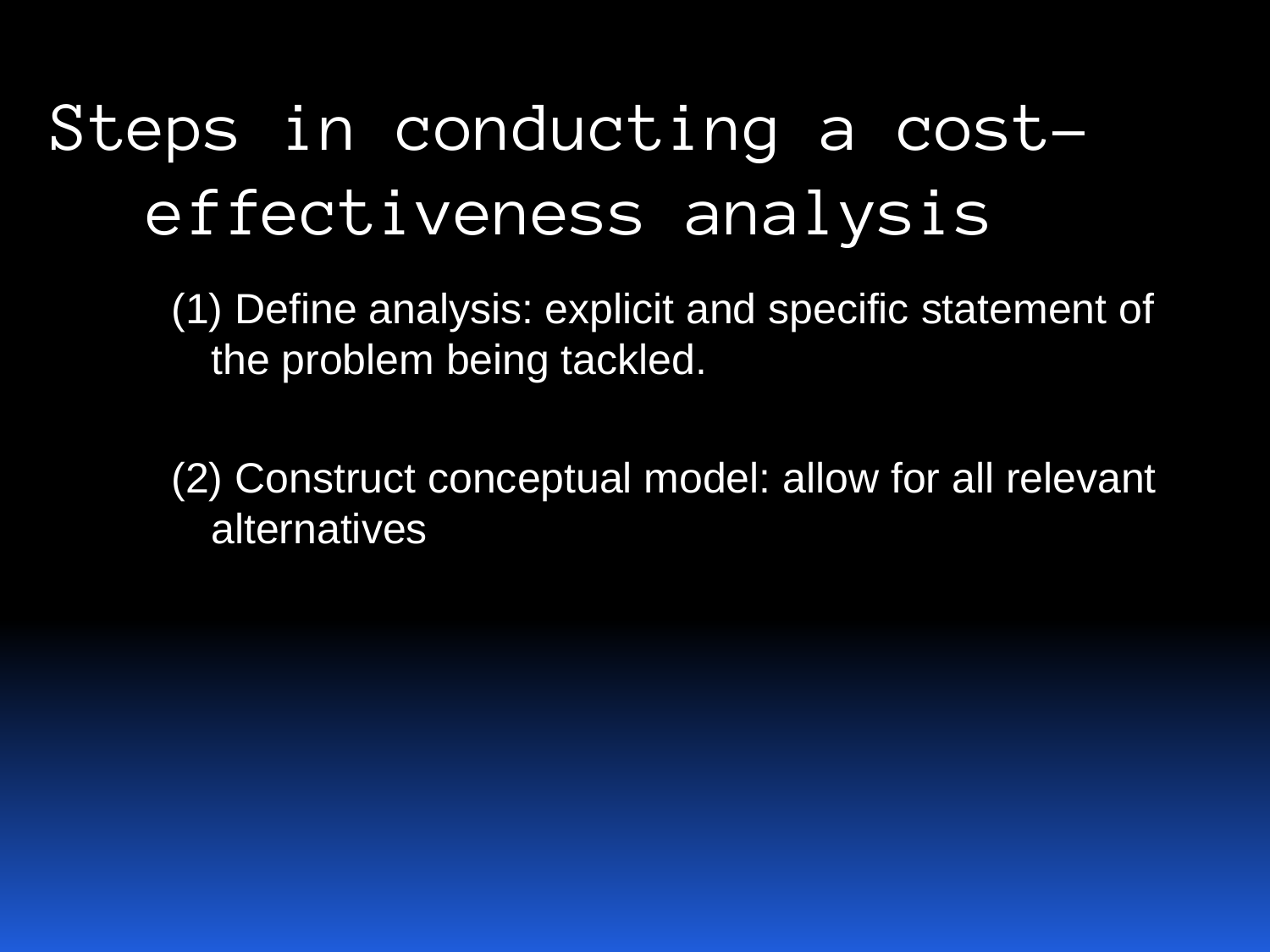

# Steps in conducting a cost-effectiveness analysis
(1) Define analysis: explicit and specific statement of the problem being tackled.

(2) Construct conceptual model: allow for all relevant alternatives